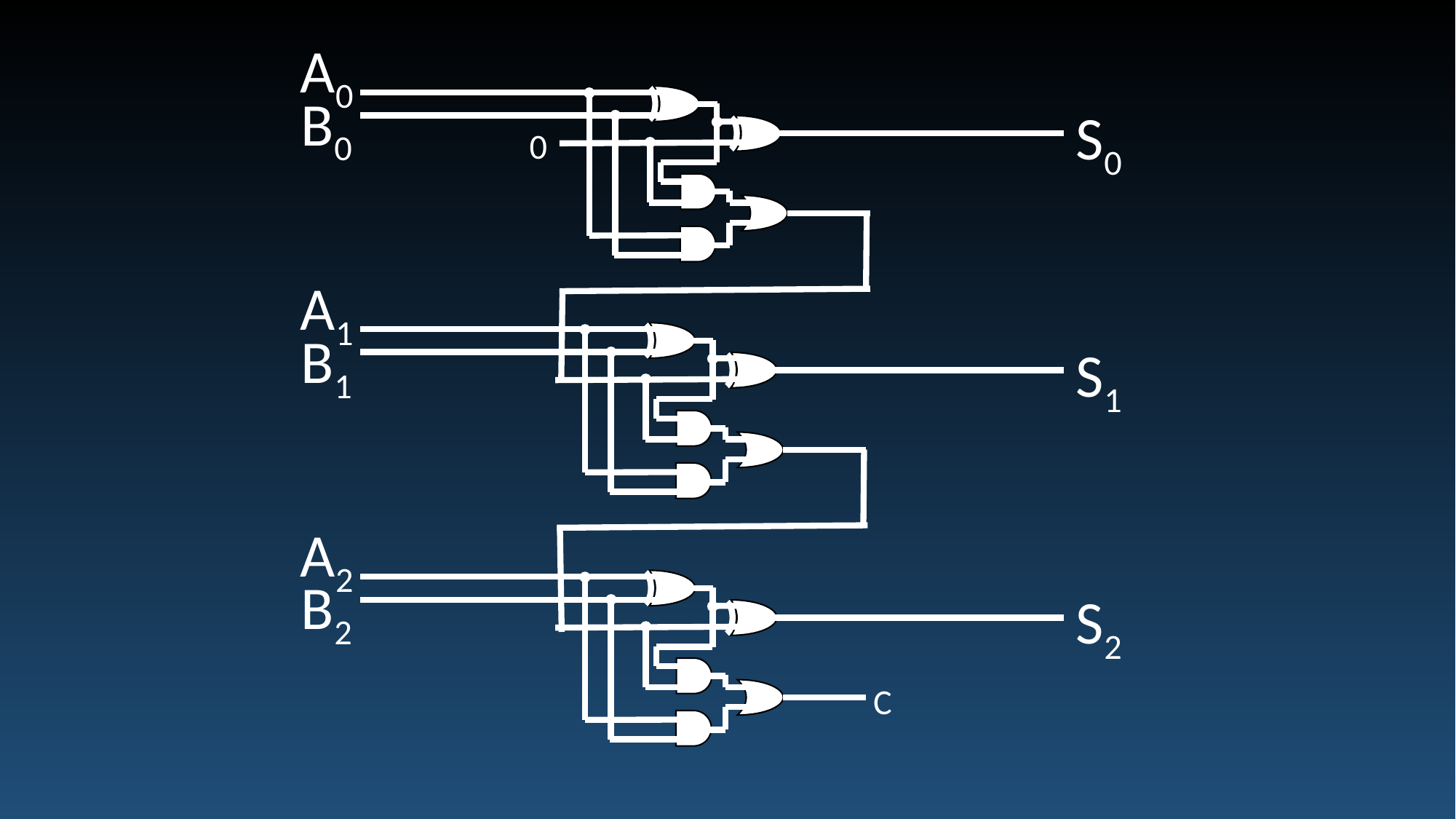

A0
0
B0

S0
A1
B1

S1
A2
B2

S2
C